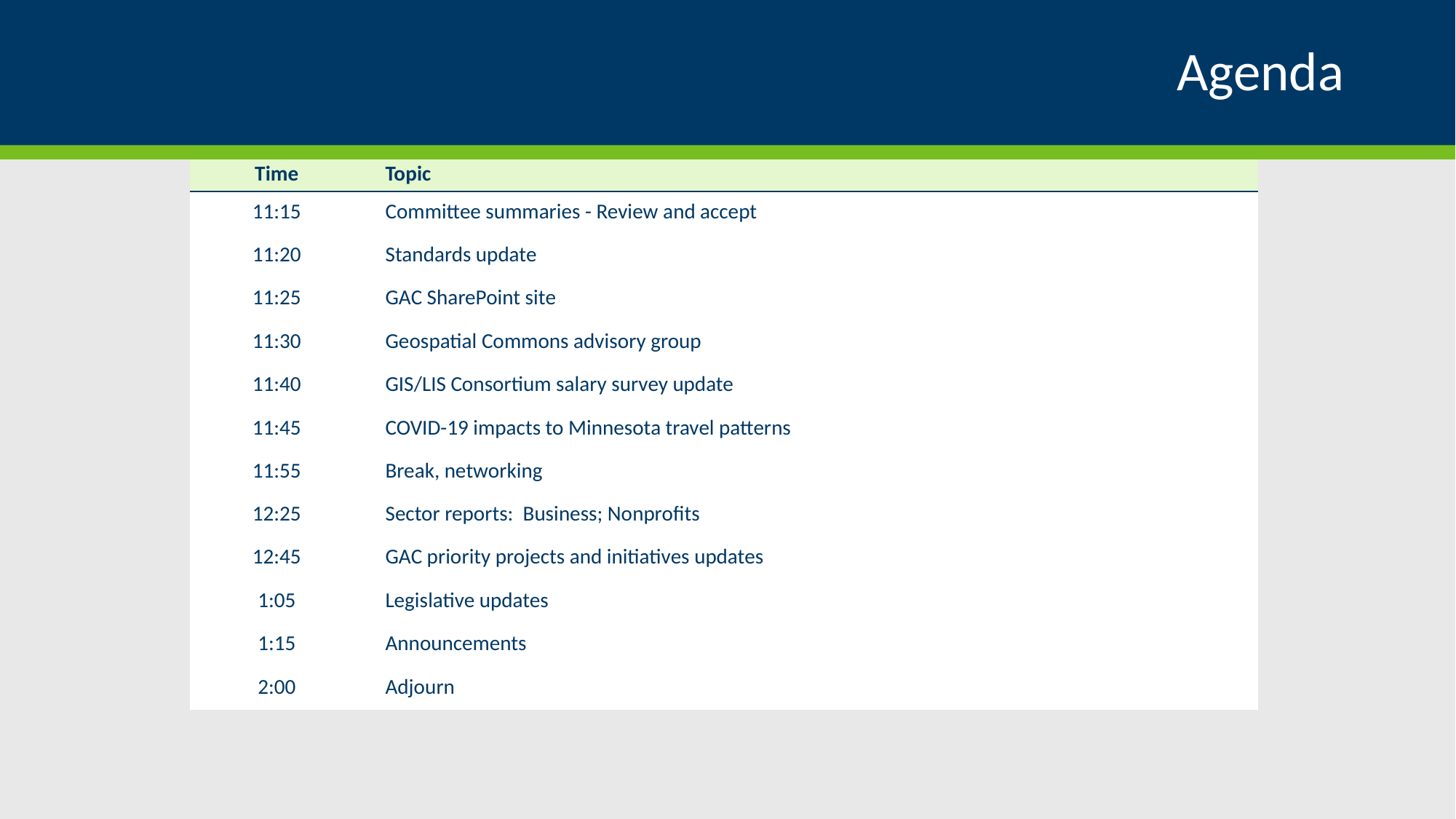

# Agenda
| Time | Topic |
| --- | --- |
| 11:15 | Committee summaries - Review and accept |
| 11:20 | Standards update |
| 11:25 | GAC SharePoint site |
| 11:30 | Geospatial Commons advisory group |
| 11:40 | GIS/LIS Consortium salary survey update |
| 11:45 | COVID-19 impacts to Minnesota travel patterns |
| 11:55 | Break, networking |
| 12:25 | Sector reports: Business; Nonprofits |
| 12:45 | GAC priority projects and initiatives updates |
| 1:05 | Legislative updates |
| 1:15 | Announcements |
| 2:00 | Adjourn |